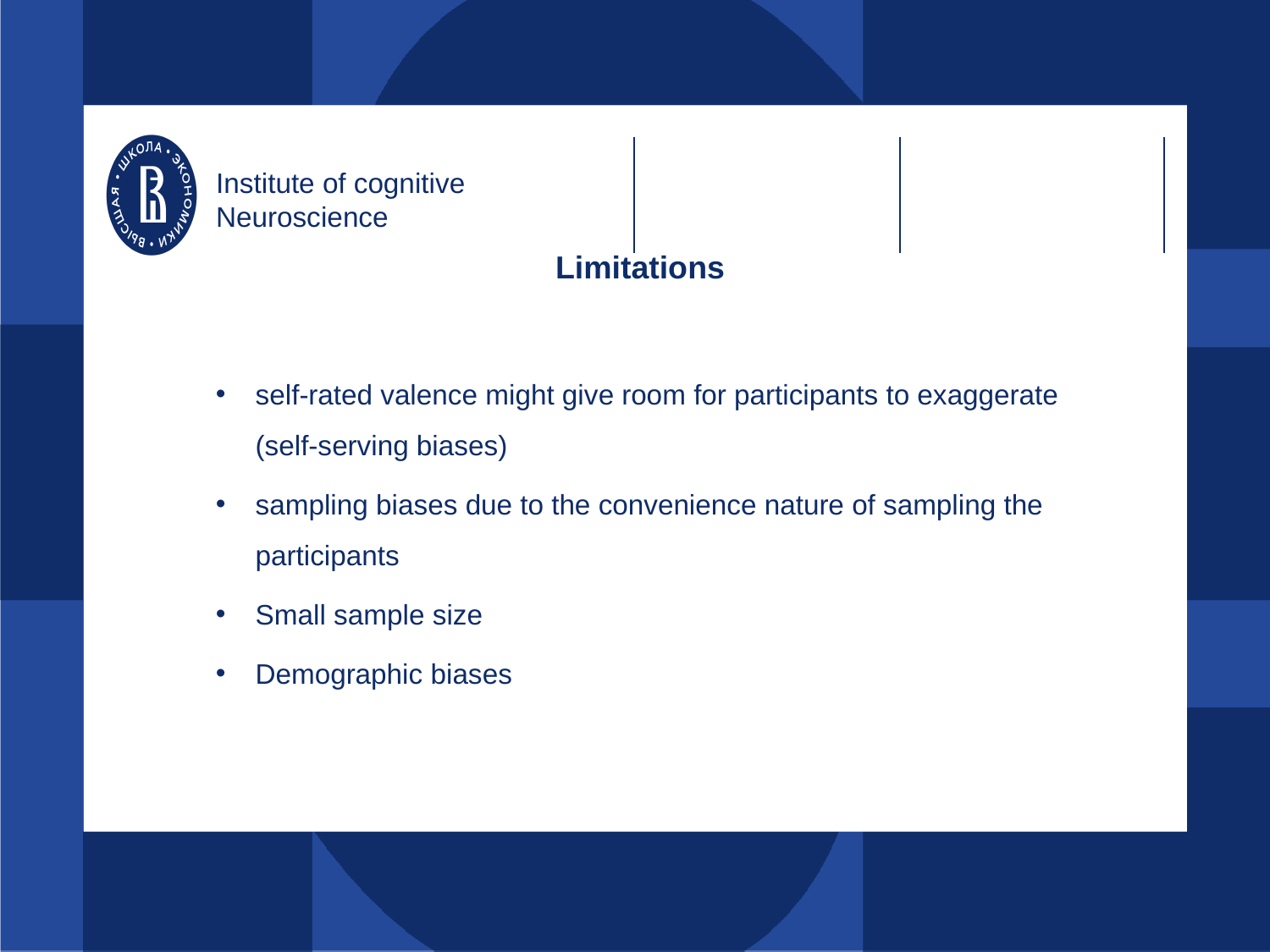

Institute of cognitive Neuroscience
# Limitations

self-rated valence might give room for participants to exaggerate (self-serving biases)
sampling biases due to the convenience nature of sampling the participants
Small sample size
Demographic biases